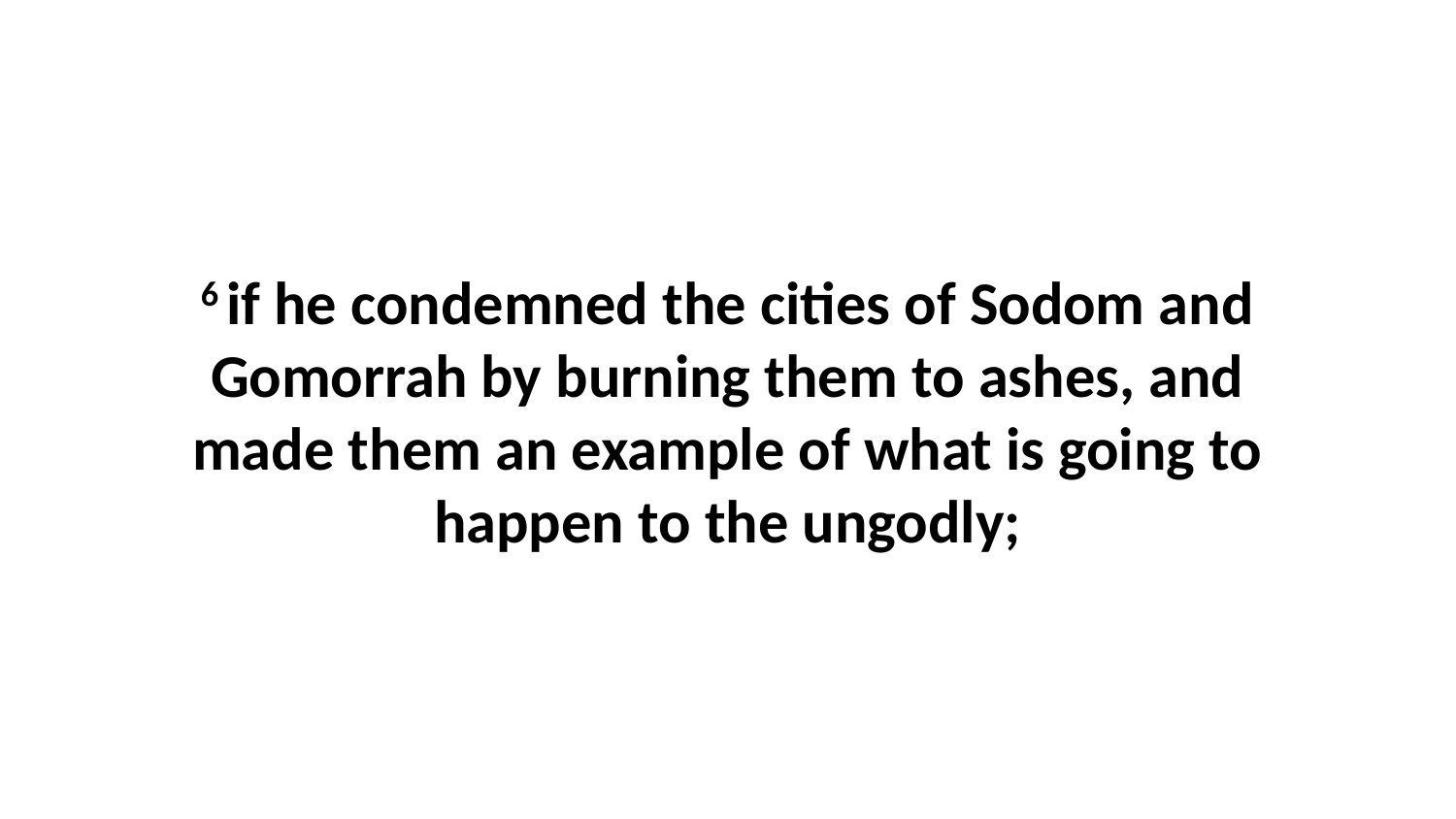

6 if he condemned the cities of Sodom and Gomorrah by burning them to ashes, and made them an example of what is going to happen to the ungodly;